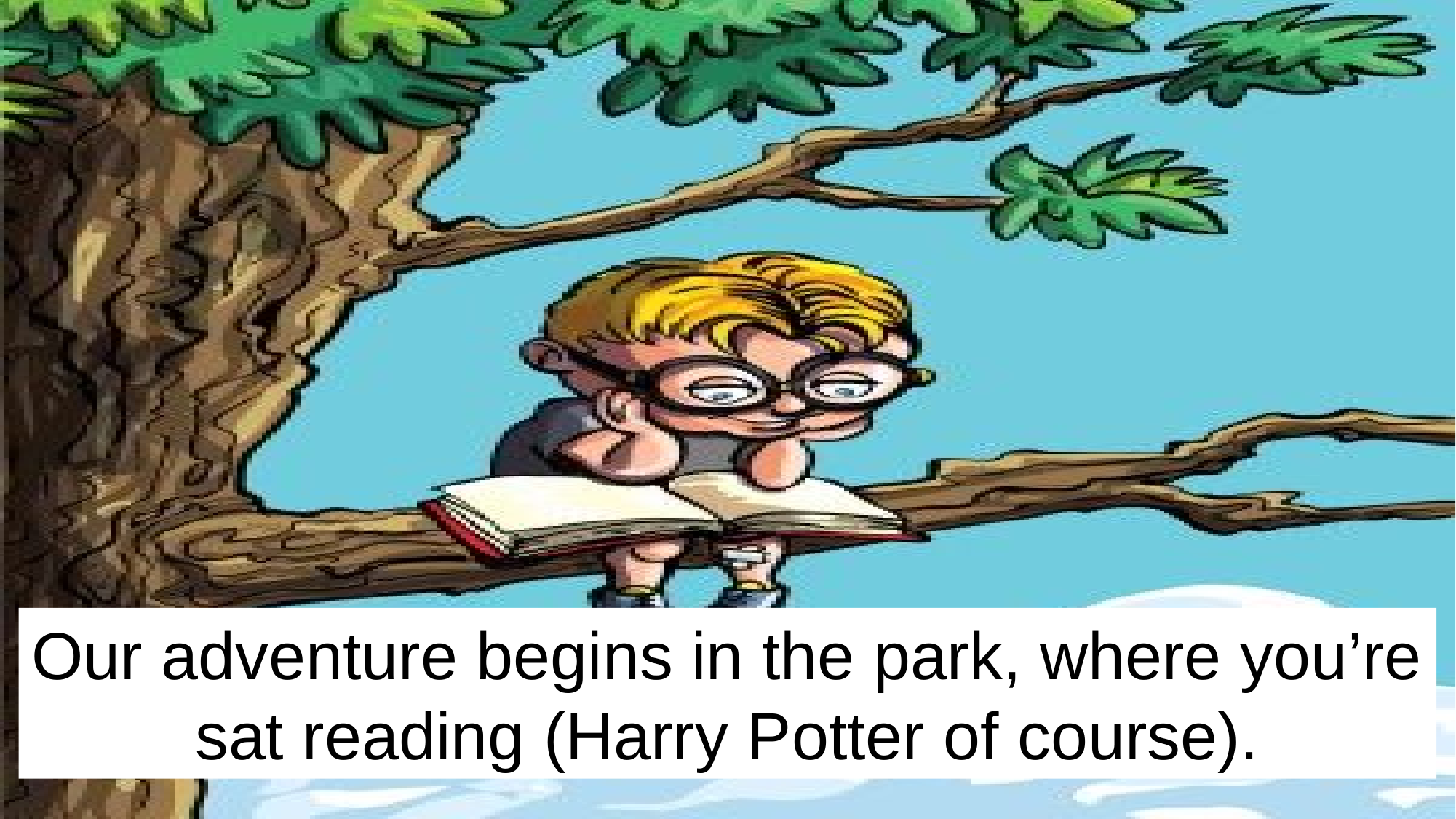

Our adventure begins in the park, where you’re sat reading (Harry Potter of course).